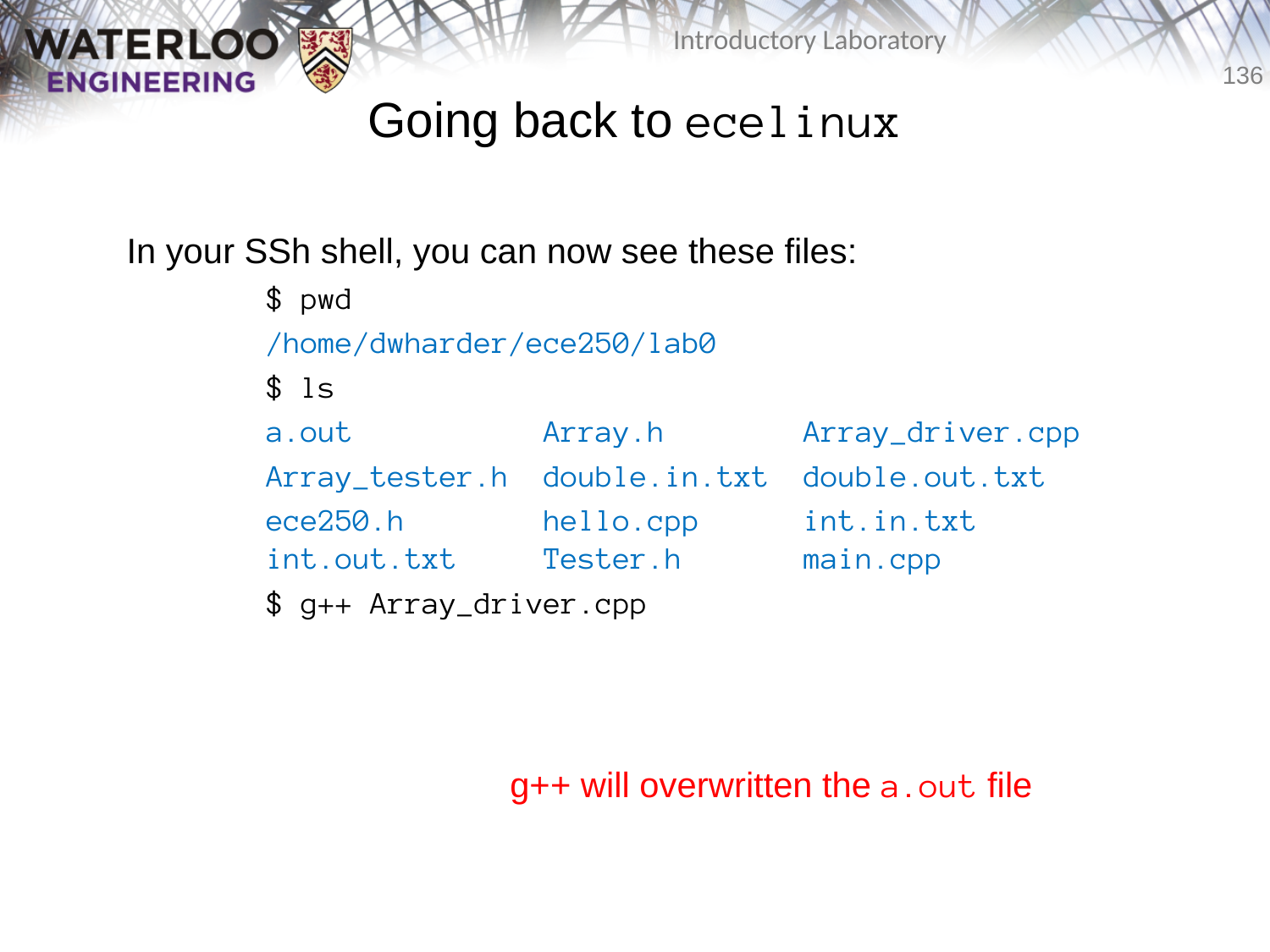

# Going back to ecelinux
	In your SSh shell, you can now see these files:
	$ pwd
	/home/dwharder/ece250/lab0
	$ ls
	a.out           Array.h        Array_driver.cpp
	Array_tester.h  double.in.txt  double.out.txt
	ece250.h        hello.cpp      int.in.txt
	int.out.txt     Tester.h       main.cpp
	$ g++ Array_driver.cpp

g++ will overwritten the a.out file